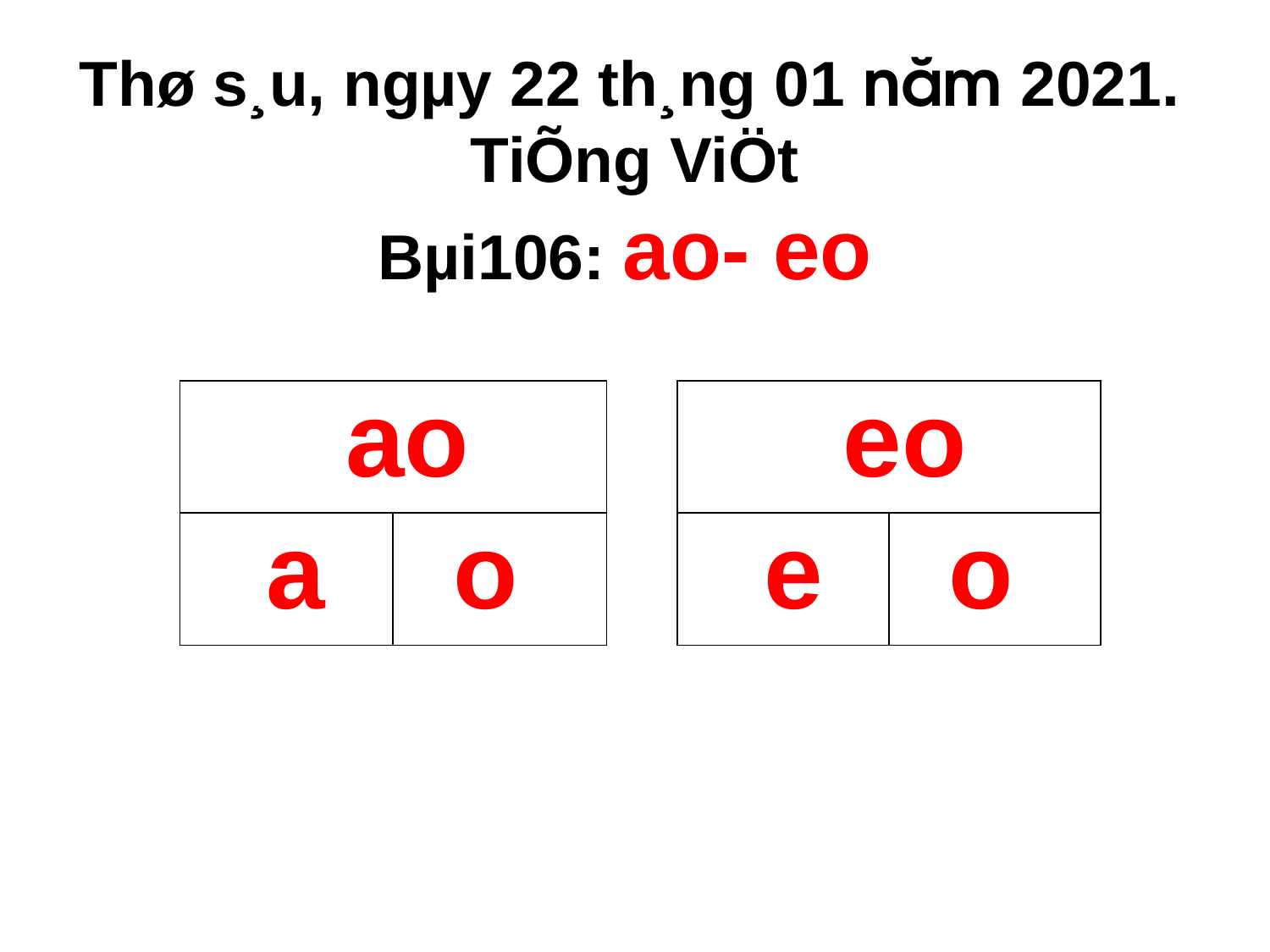

Thø s¸u, ngµy 22 th¸ng 01 năm 2021.
TiÕng ViÖt
                   Bµi106: ao- eo
| ao |  |
| --- | --- |
| a | o |
| eo |  |
| --- | --- |
| e | o |